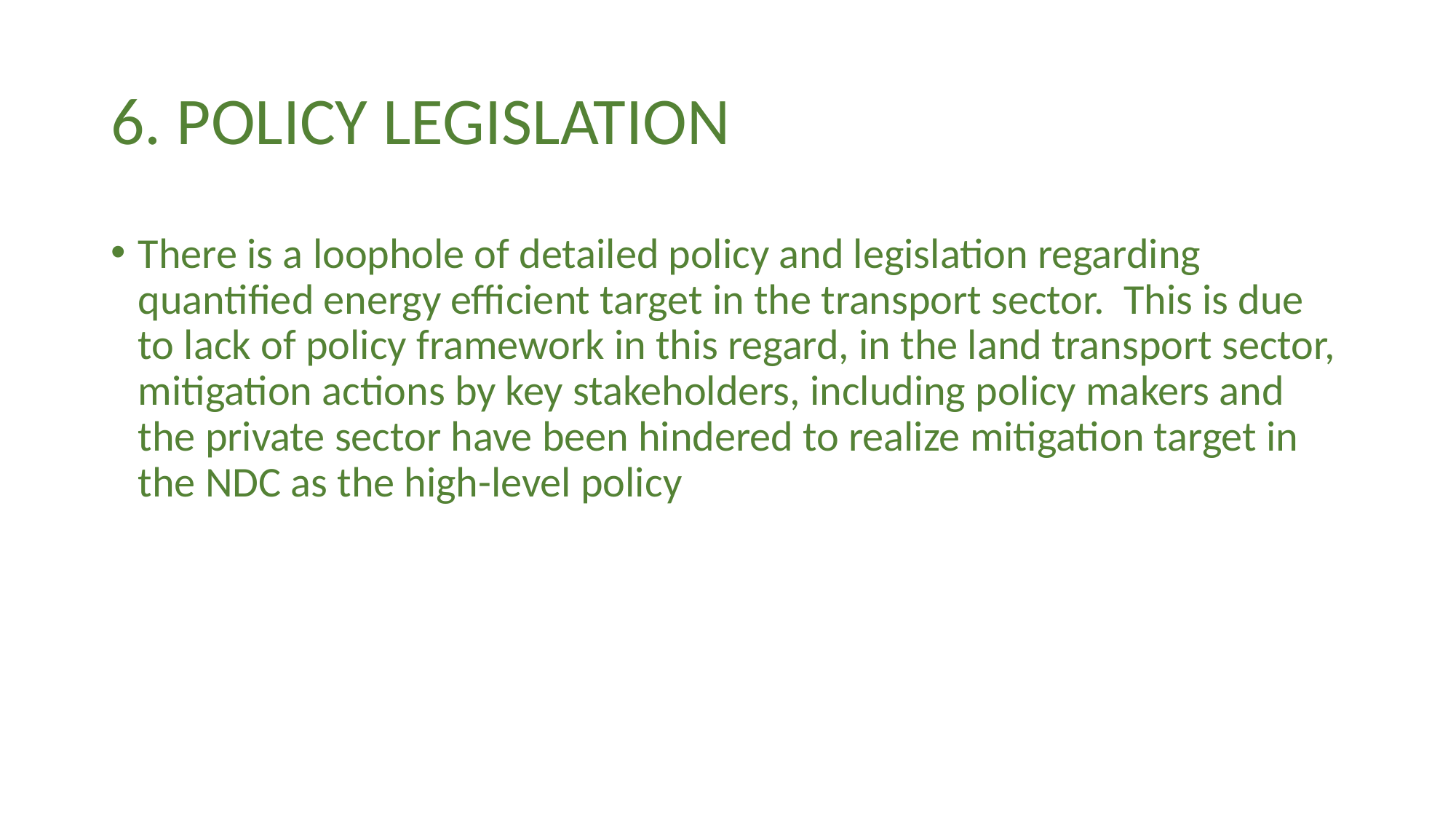

# 6. POLICY LEGISLATION
There is a loophole of detailed policy and legislation regarding quantified energy efficient target in the transport sector.  This is due to lack of policy framework in this regard, in the land transport sector, mitigation actions by key stakeholders, including policy makers and the private sector have been hindered to realize mitigation target in the NDC as the high-level policy